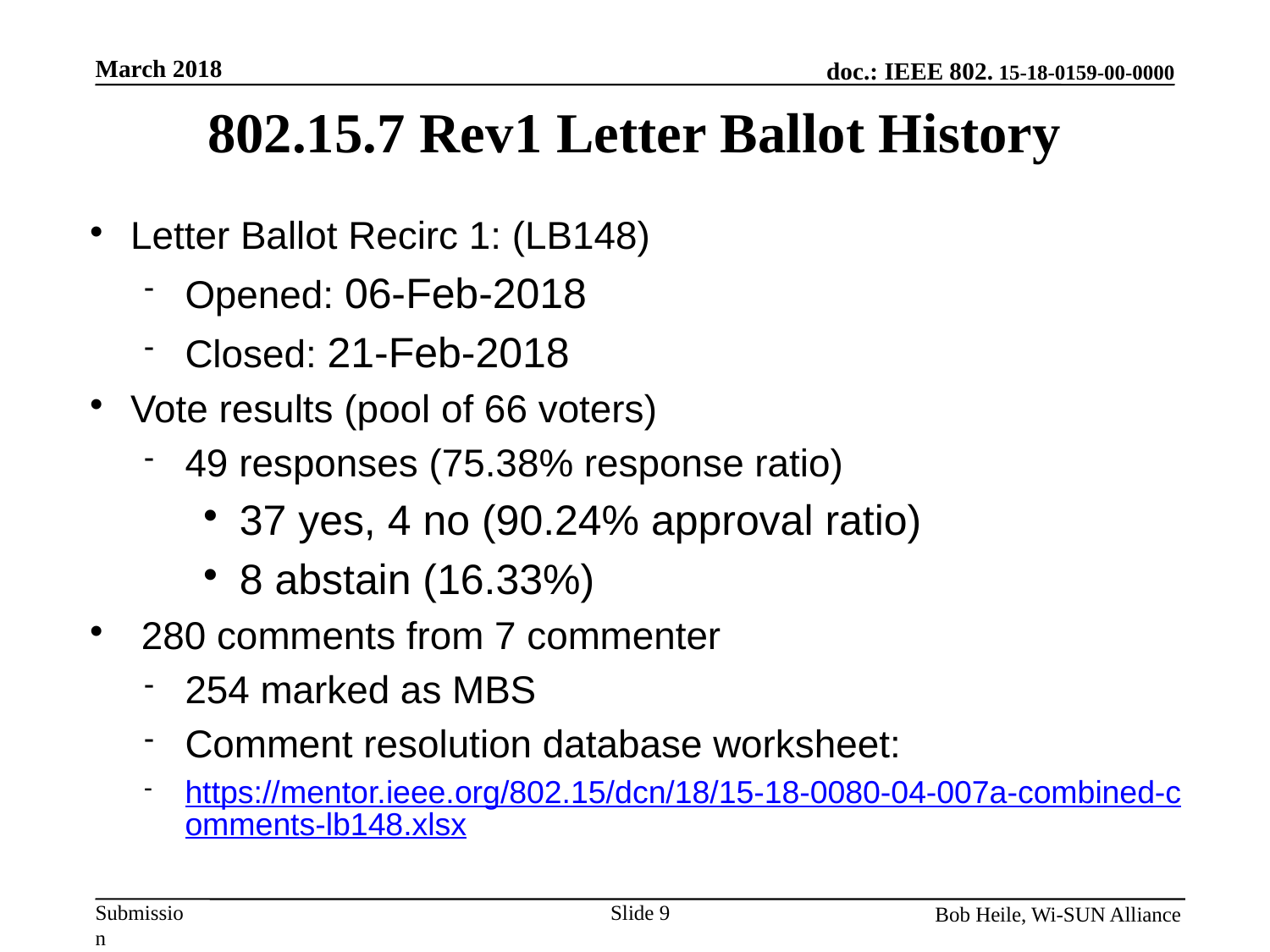

March 2018
802.15.7 Rev1 Letter Ballot History
Letter Ballot Recirc 1: (LB148)
Opened: 06-Feb-2018
Closed: 21-Feb-2018
Vote results (pool of 66 voters)
49 responses (75.38% response ratio)
37 yes, 4 no (90.24% approval ratio)
8 abstain (16.33%)
 280 comments from 7 commenter
254 marked as MBS
Comment resolution database worksheet:
https://mentor.ieee.org/802.15/dcn/18/15-18-0080-04-007a-combined-comments-lb148.xlsx
Bob Heile, Wi-SUN Alliance
Slide 9